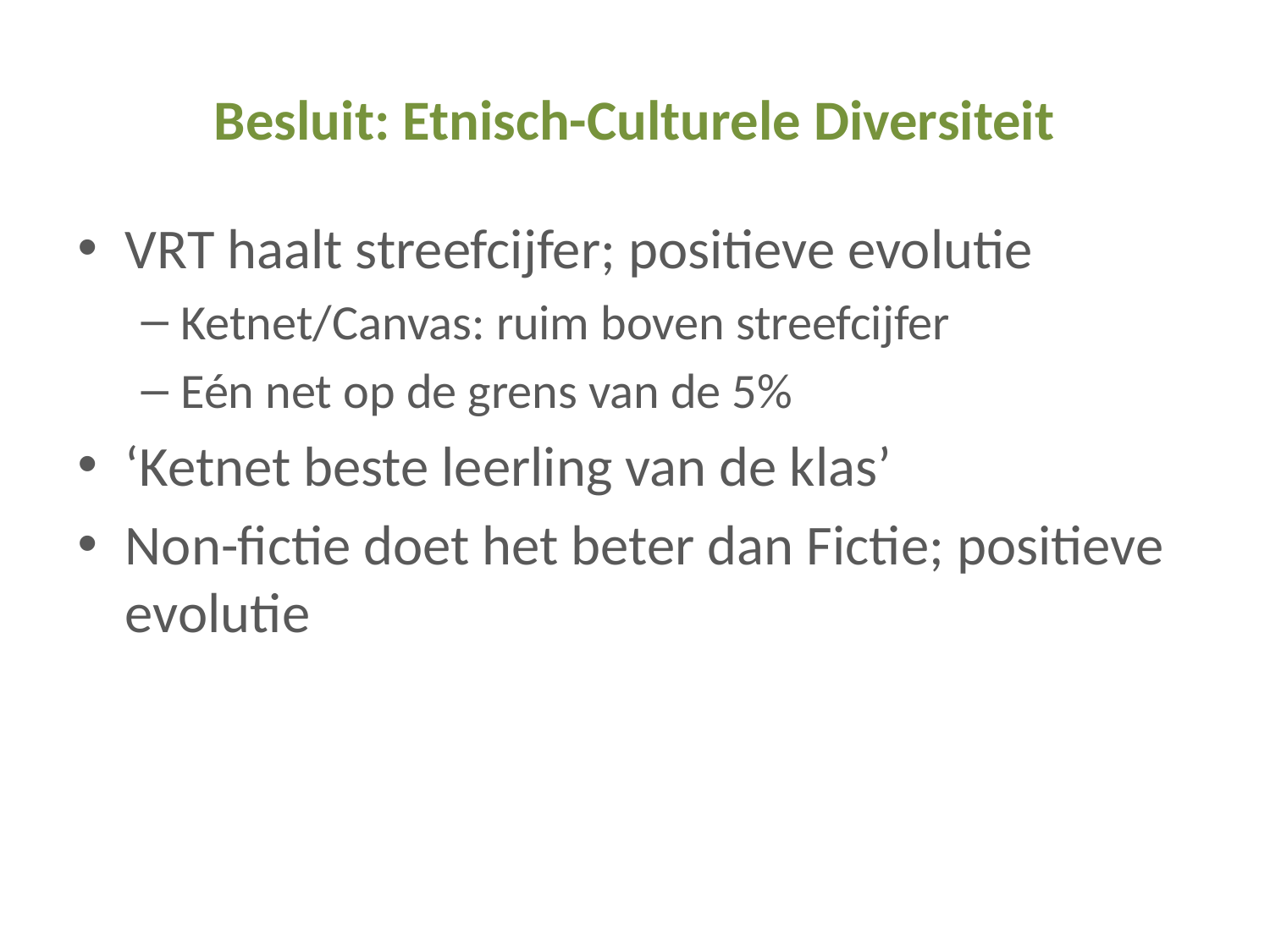

# Besluit: Etnisch-Culturele Diversiteit
VRT haalt streefcijfer; positieve evolutie
Ketnet/Canvas: ruim boven streefcijfer
Eén net op de grens van de 5%
‘Ketnet beste leerling van de klas’
Non-fictie doet het beter dan Fictie; positieve evolutie